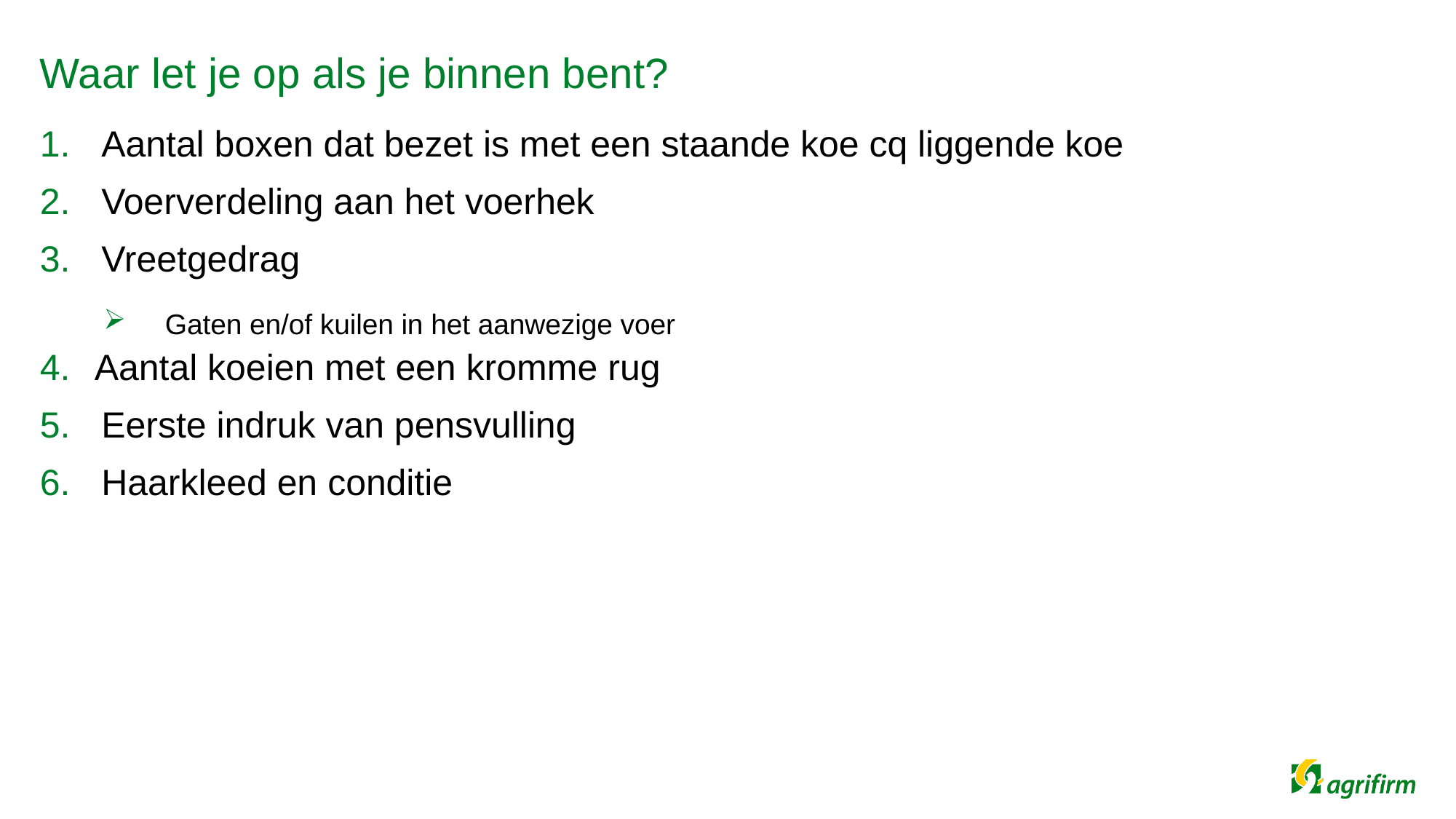

# Waar let je op als je binnen bent?
Aantal boxen dat bezet is met een staande koe cq liggende koe
Voerverdeling aan het voerhek
Vreetgedrag
Gaten en/of kuilen in het aanwezige voer
Aantal koeien met een kromme rug
Eerste indruk van pensvulling
Haarkleed en conditie